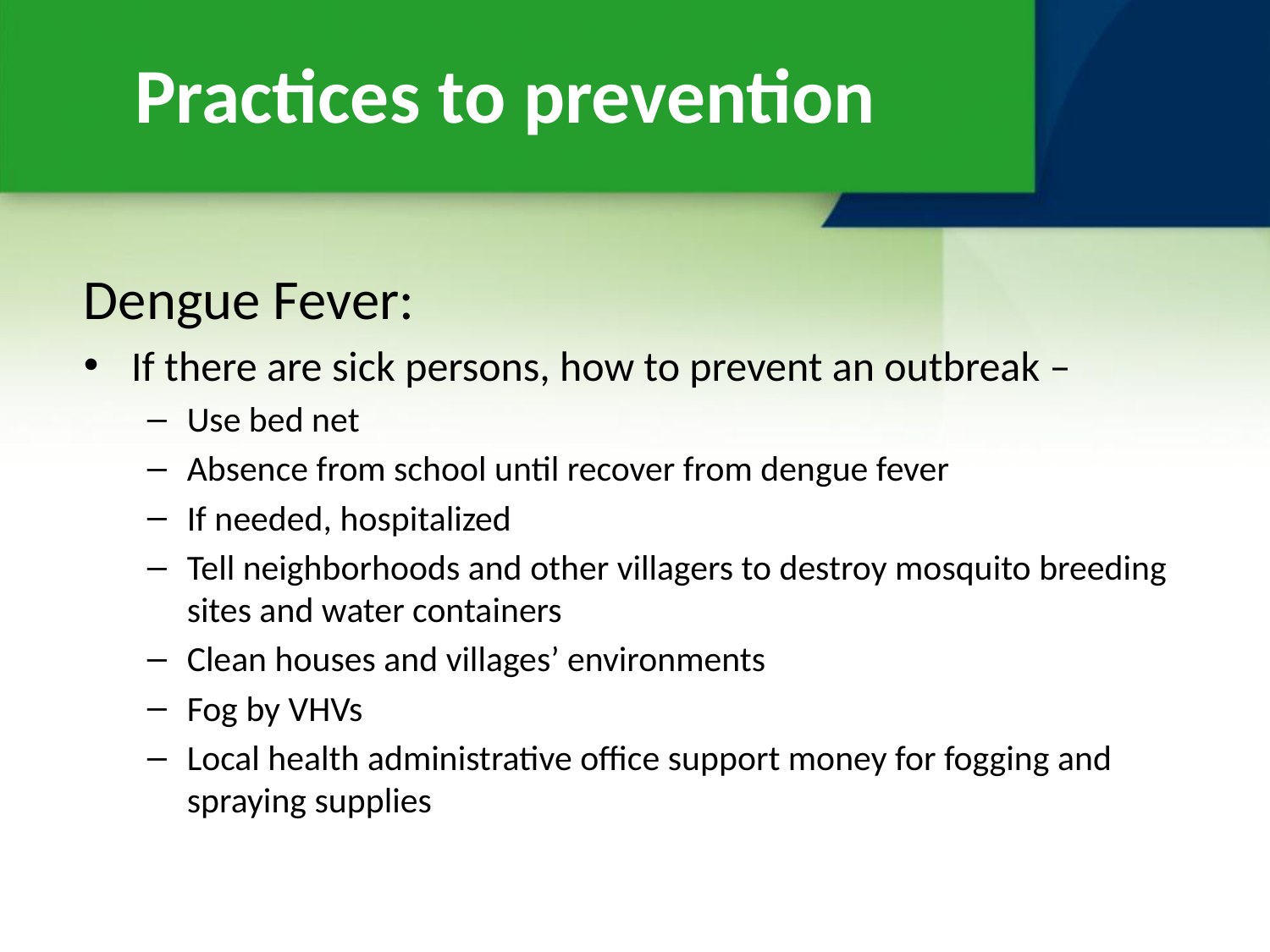

Practices to prevention
Dengue Fever:
If there are sick persons, how to prevent an outbreak –
Use bed net
Absence from school until recover from dengue fever
If needed, hospitalized
Tell neighborhoods and other villagers to destroy mosquito breeding sites and water containers
Clean houses and villages’ environments
Fog by VHVs
Local health administrative office support money for fogging and spraying supplies